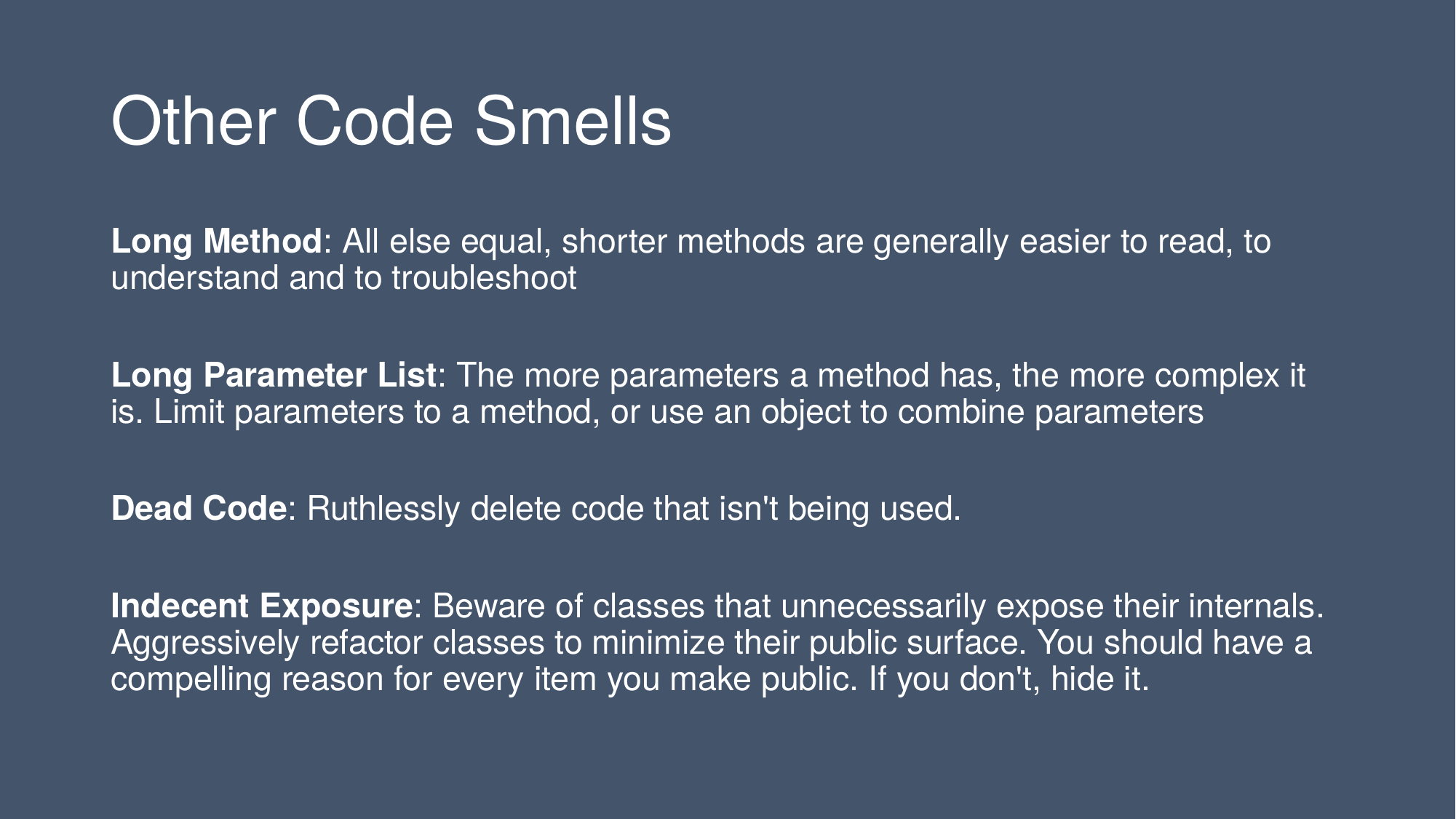

# Other Code Smells
Long Method: All else equal, shorter methods are generally easier to read, to understand and to troubleshoot

Long Parameter List: The more parameters a method has, the more complex it is. Limit parameters to a method, or use an object to combine parameters

Dead Code: Ruthlessly delete code that isn't being used.

Indecent Exposure: Beware of classes that unnecessarily expose their internals. Aggressively refactor classes to minimize their public surface. You should have a compelling reason for every item you make public. If you don't, hide it.